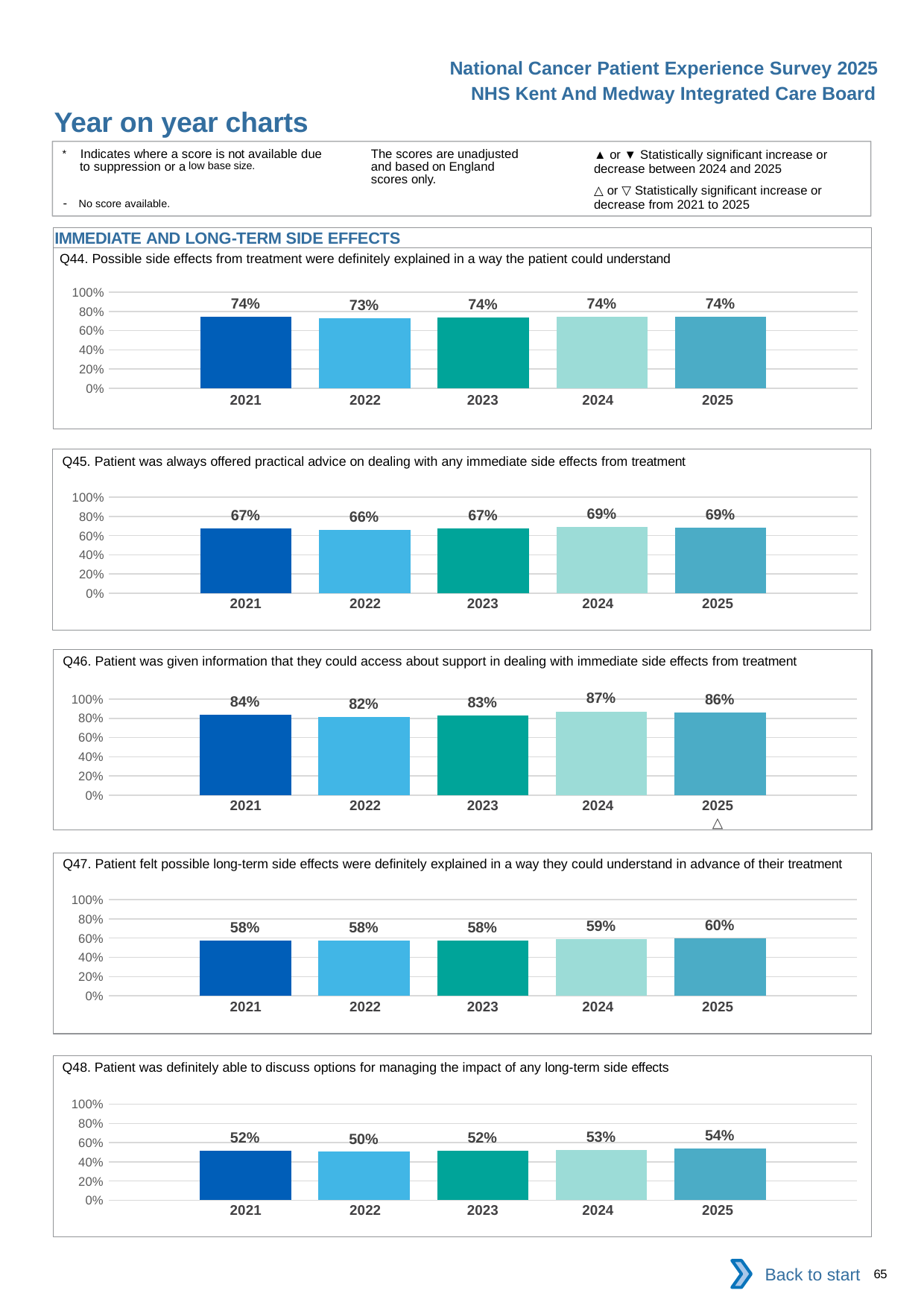

National Cancer Patient Experience Survey 2025
NHS Kent And Medway Integrated Care Board
Year on year charts (10)

The scores are unadjusted and based on England scores only.
*  Indicates where a score is not available due to suppression or a low base size.
- No score available.
▲ or ▼ Statistically significant increase or decrease between 2024 and 2025
△ or ▽ Statistically significant increase or decrease from 2021 to 2025
IMMEDIATE AND LONG-TERM SIDE EFFECTS
Q44. Possible side effects from treatment were definitely explained in a way the patient could understand

### Chart

| Category | 2021 | 2022 | 2023 | 2024 | 2025 |
|---|---|---|---|---|---|
| Category 1 | 0.7440883 | 0.729215 | 0.7371628 | 0.7415922 | 0.7414002 |
| 2021 | 2022 | 2023 | 2024 | 2025 |
| --- | --- | --- | --- | --- |
|  |  |  |  |  |
Q45. Patient was always offered practical advice on dealing with any immediate side effects from treatment

### Chart

| Category | 2021 | 2022 | 2023 | 2024 | 2025 |
|---|---|---|---|---|---|
| Category 1 | 0.673492 | 0.659844 | 0.6721687 | 0.6918295 | 0.6850127 |
| 2021 | 2022 | 2023 | 2024 | 2025 |
| --- | --- | --- | --- | --- |
|  |  |  |  |  |
Q46. Patient was given information that they could access about support in dealing with immediate side effects from treatment

### Chart

| Category | 2021 | 2022 | 2023 | 2024 | 2025 |
|---|---|---|---|---|---|
| Category 1 | 0.8394976 | 0.8170134 | 0.8297626 | 0.8709677 | 0.8612903 |
| 2021 | 2022 | 2023 | 2024 | 2025 |
| --- | --- | --- | --- | --- |
|  |  |  |  | △ |
Q47. Patient felt possible long-term side effects were definitely explained in a way they could understand in advance of their treatment

### Chart

| Category | 2021 | 2022 | 2023 | 2024 | 2025 |
|---|---|---|---|---|---|
| Category 1 | 0.5768586 | 0.5752344 | 0.5751604 | 0.5908479 | 0.5979426 |
| 2021 | 2022 | 2023 | 2024 | 2025 |
| --- | --- | --- | --- | --- |
|  |  |  |  |  |
Q48. Patient was definitely able to discuss options for managing the impact of any long-term side effects

### Chart

| Category | 2021 | 2022 | 2023 | 2024 | 2025 |
|---|---|---|---|---|---|
| Category 1 | 0.5186641 | 0.504662 | 0.5167364 | 0.5265349 | 0.5416051 |
| 2021 | 2022 | 2023 | 2024 | 2025 |
| --- | --- | --- | --- | --- |
|  |  |  |  |  |
Back to start

65